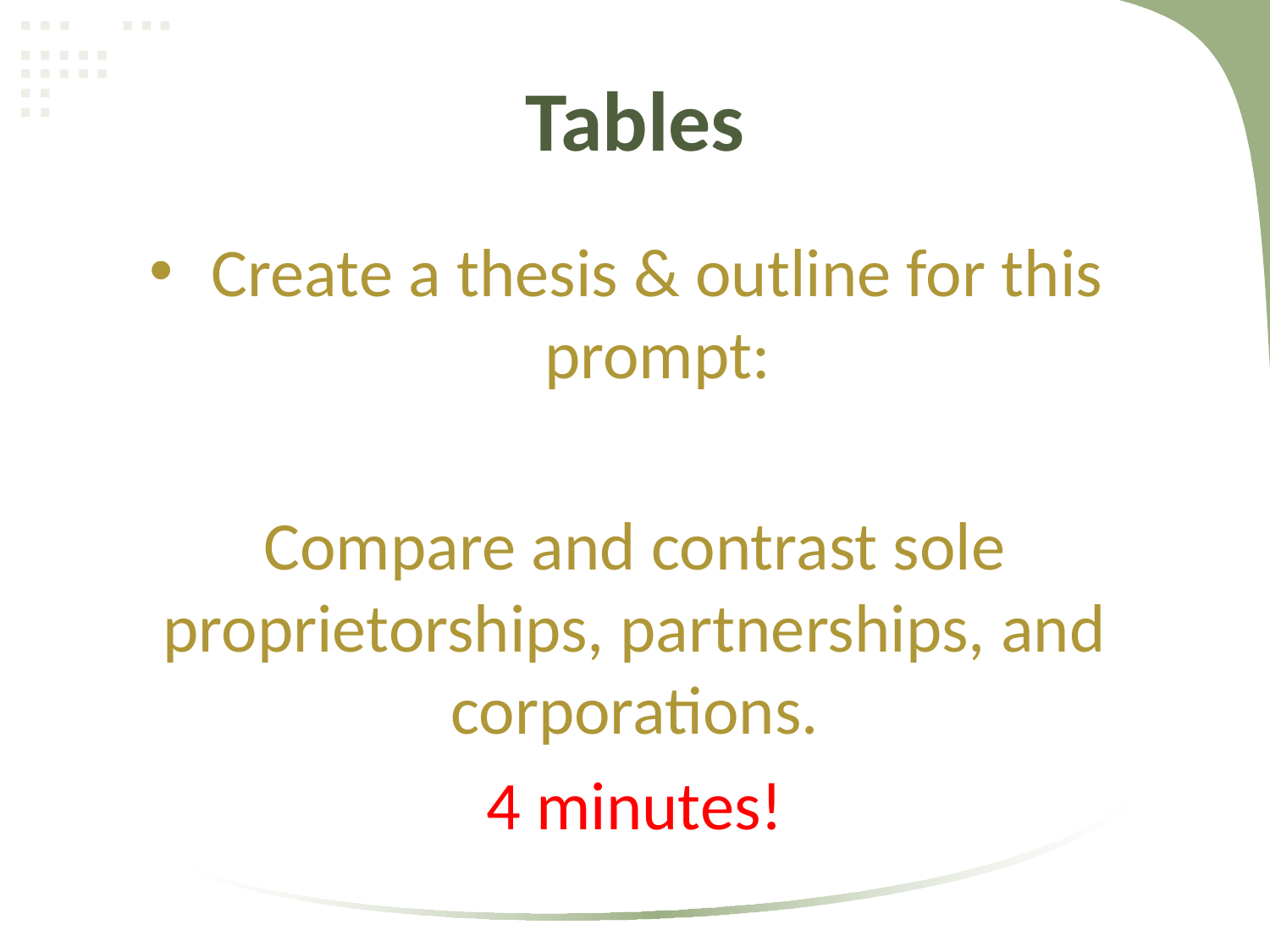

# Tables
Create a thesis & outline for this prompt:

Compare and contrast sole proprietorships, partnerships, and corporations.
4 minutes!